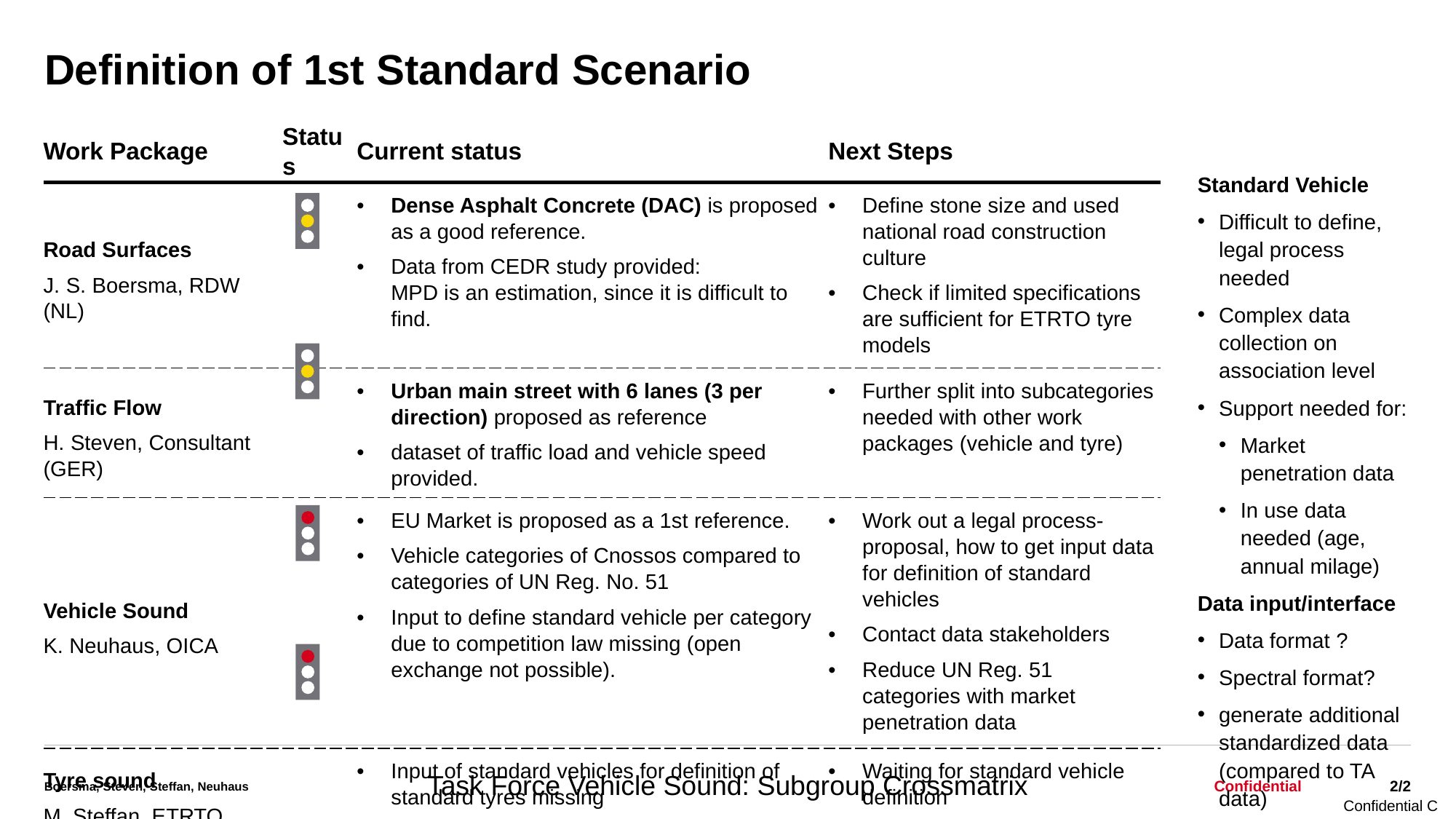

# Definition of 1st Standard Scenario
| Work Package | Status | Current status | Next Steps |
| --- | --- | --- | --- |
| Road Surfaces J. S. Boersma, RDW (NL) |  | Dense Asphalt Concrete (DAC) is proposed as a good reference. Data from CEDR study provided: MPD is an estimation, since it is difficult to find. | Define stone size and used national road construction culture Check if limited specifications are sufficient for ETRTO tyre models |
| Traffic Flow H. Steven, Consultant (GER) |  | Urban main street with 6 lanes (3 per direction) proposed as reference dataset of traffic load and vehicle speed provided. | Further split into subcategories needed with other work packages (vehicle and tyre) |
| Vehicle Sound K. Neuhaus, OICA |  | EU Market is proposed as a 1st reference. Vehicle categories of Cnossos compared to categories of UN Reg. No. 51 Input to define standard vehicle per category due to competition law missing (open exchange not possible). | Work out a legal process-proposal, how to get input data for definition of standard vehicles Contact data stakeholders Reduce UN Reg. 51 categories with market penetration data |
| Tyre sound M. Steffan, ETRTO |  | Input of standard vehicles for definition of standard tyres missing | Waiting for standard vehicle definition |
Standard Vehicle
Difficult to define, legal process needed
Complex data collection on association level
Support needed for:
Market penetration data
In use data needed (age, annual milage)
Data input/interface
Data format ?
Spectral format?
generate additional standardized data (compared to TA data)